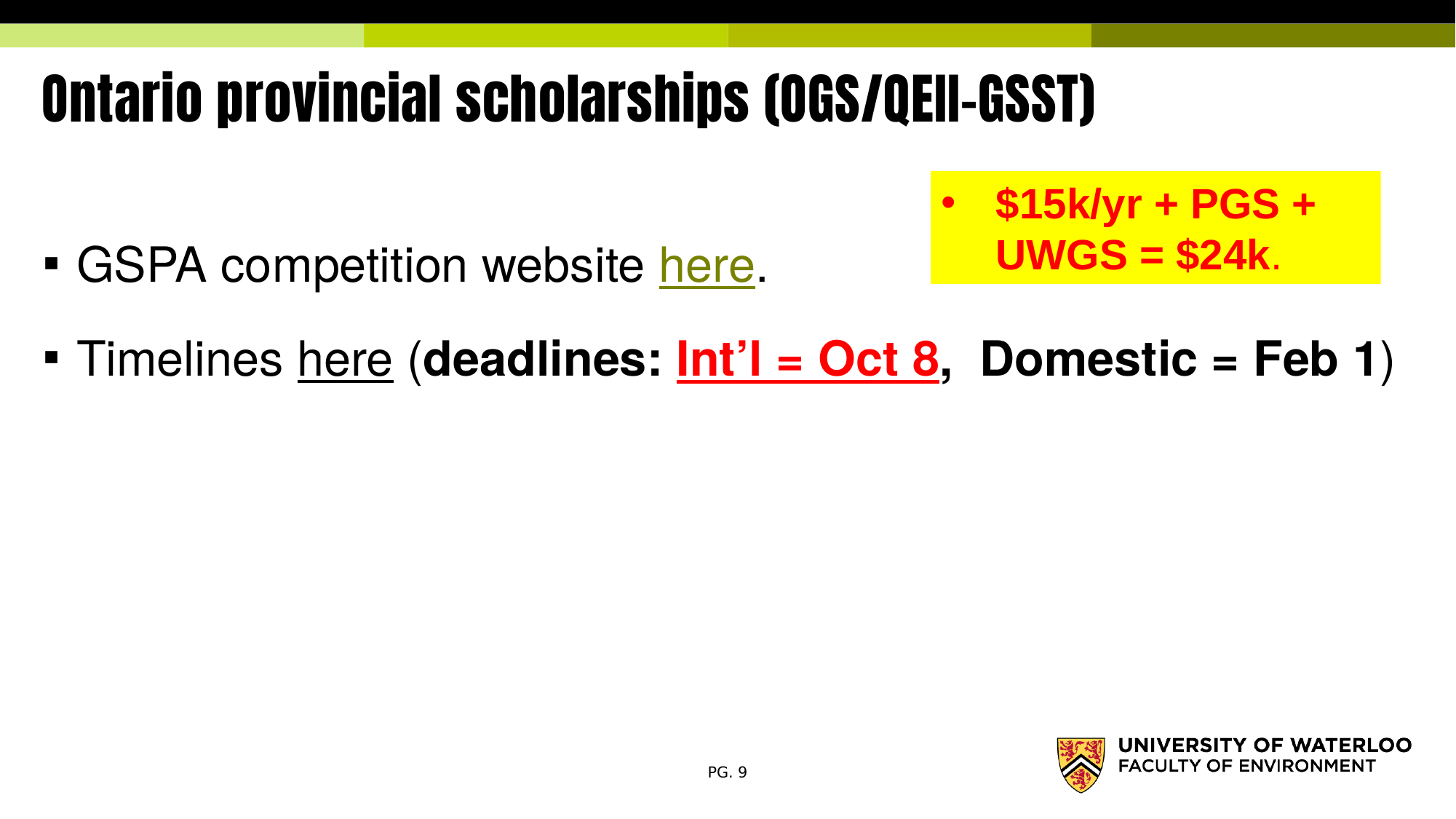

# Ontario provincial scholarships (OGS/QEII-GSST)
$15k/yr + PGS + UWGS = $24k.
GSPA competition website here.
Timelines here (deadlines: Int’l = Oct 8,  Domestic = Feb 1)

9